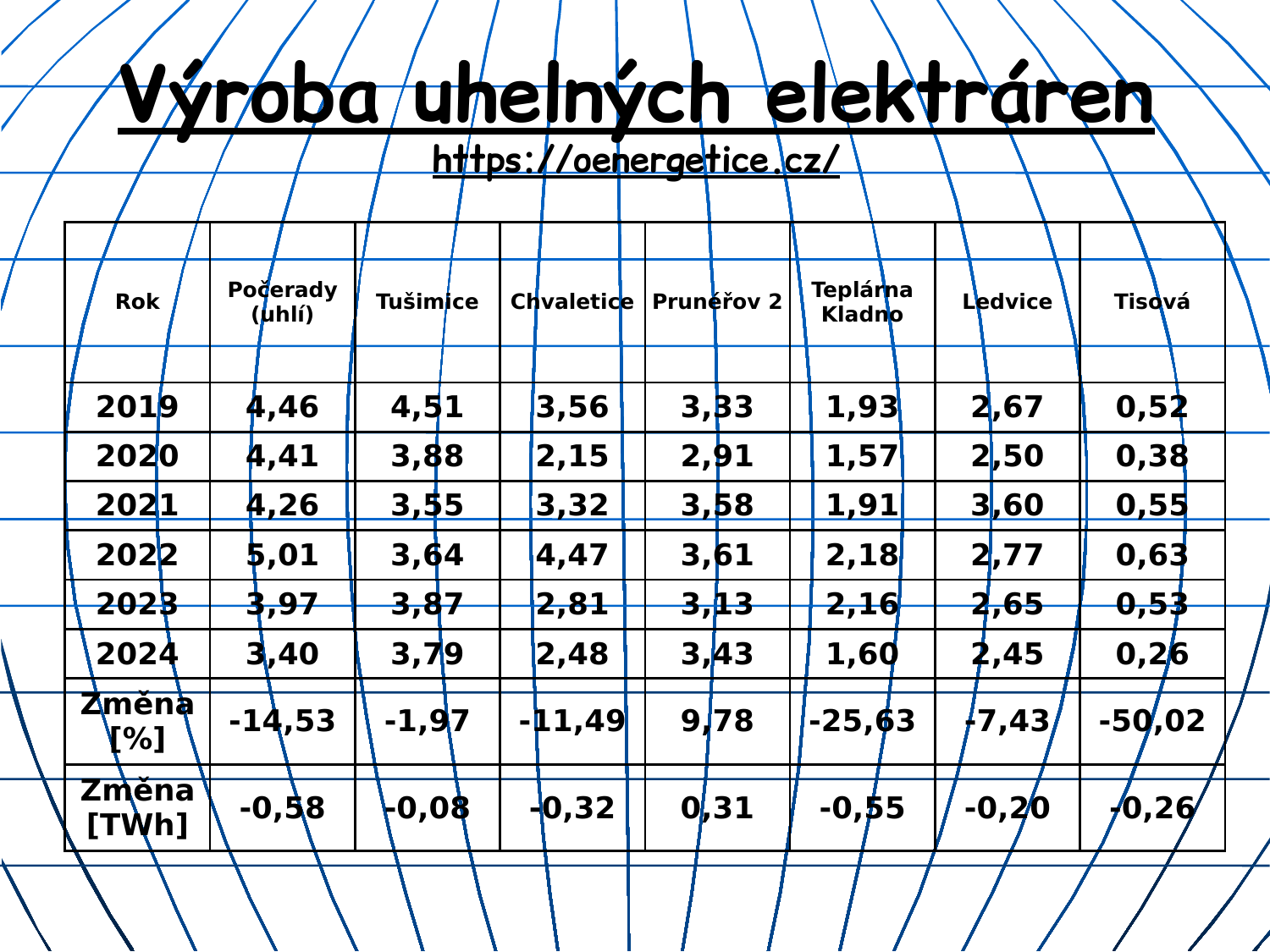

Výroba uhelných elektráren
https://oenergetice.cz/
| Rok | Počerady (uhlí) | Tušimice | Chvaletice | Prunéřov 2 | Teplárna Kladno | Ledvice | Tisová |
| --- | --- | --- | --- | --- | --- | --- | --- |
| 2019 | 4,46 | 4,51 | 3,56 | 3,33 | 1,93 | 2,67 | 0,52 |
| 2020 | 4,41 | 3,88 | 2,15 | 2,91 | 1,57 | 2,50 | 0,38 |
| 2021 | 4,26 | 3,55 | 3,32 | 3,58 | 1,91 | 3,60 | 0,55 |
| 2022 | 5,01 | 3,64 | 4,47 | 3,61 | 2,18 | 2,77 | 0,63 |
| 2023 | 3,97 | 3,87 | 2,81 | 3,13 | 2,16 | 2,65 | 0,53 |
| 2024 | 3,40 | 3,79 | 2,48 | 3,43 | 1,60 | 2,45 | 0,26 |
| Změna [%] | -14,53 | -1,97 | -11,49 | 9,78 | -25,63 | -7,43 | -50,02 |
| Změna [TWh] | -0,58 | -0,08 | -0,32 | 0,31 | -0,55 | -0,20 | -0,26 |